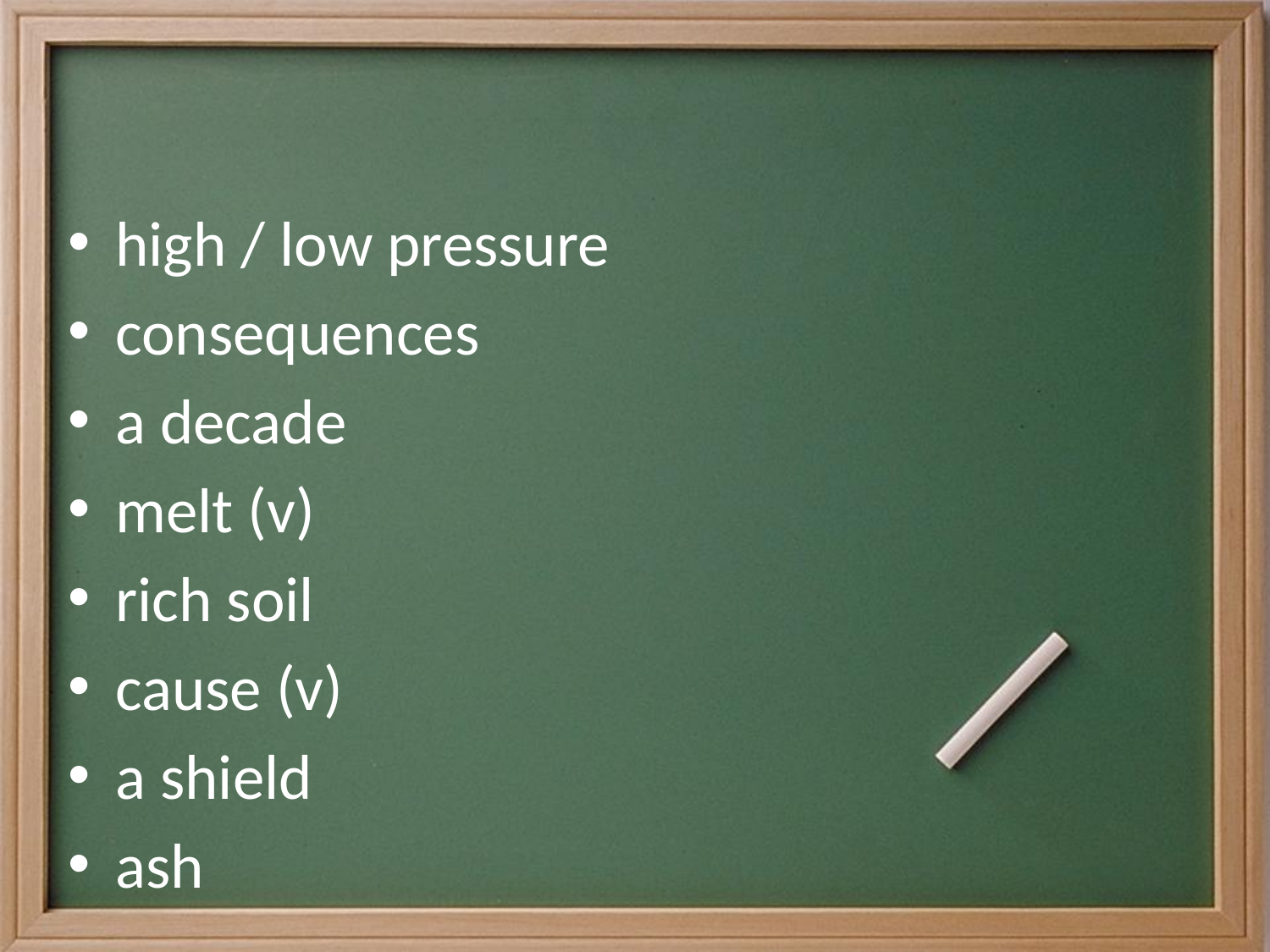

#
high / low pressure
consequences
a decade
melt (v)
rich soil
cause (v)
a shield
ash